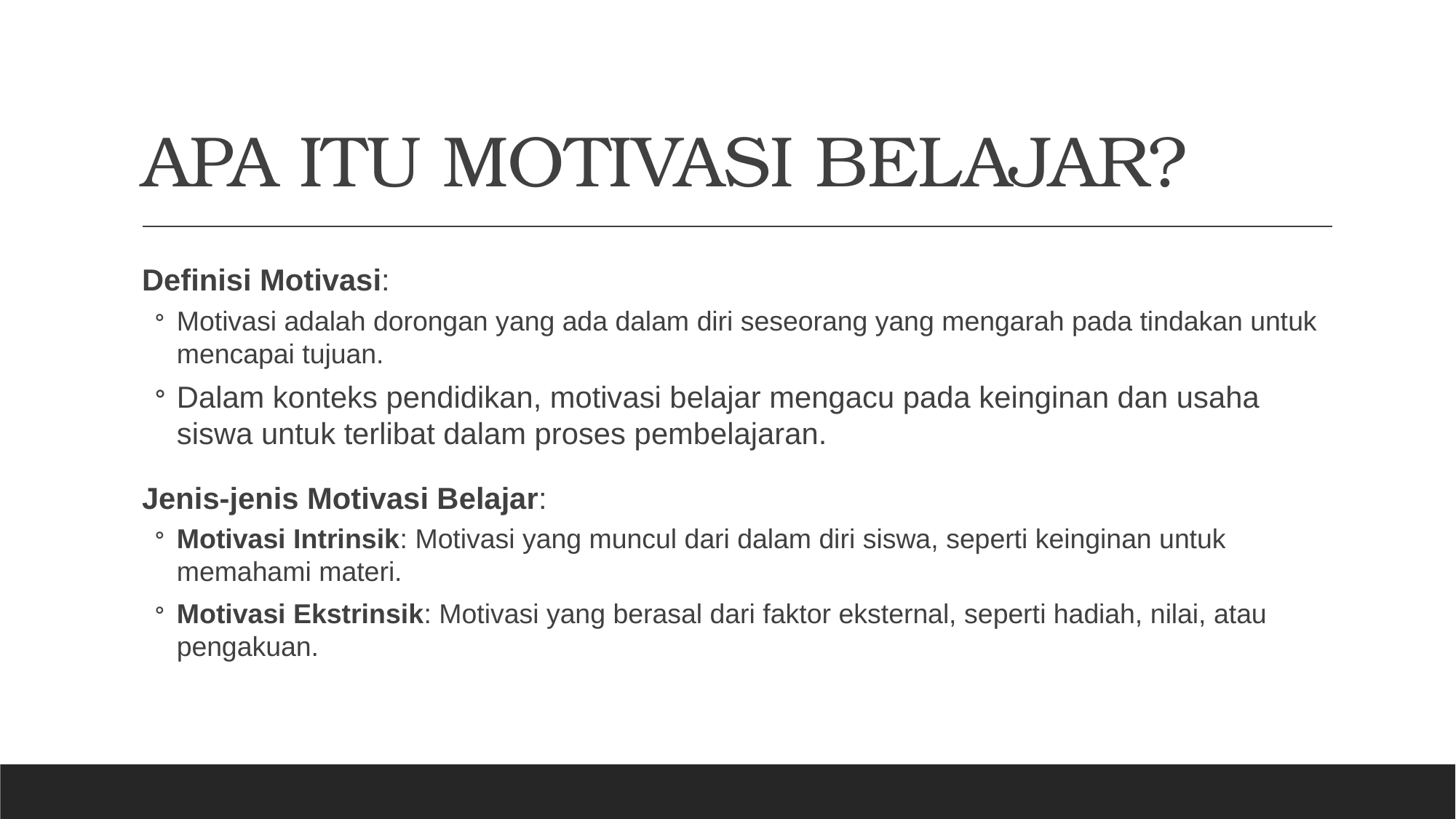

# APA ITU MOTIVASI BELAJAR?
Definisi Motivasi:
Motivasi adalah dorongan yang ada dalam diri seseorang yang mengarah pada tindakan untuk mencapai tujuan.
Dalam konteks pendidikan, motivasi belajar mengacu pada keinginan dan usaha siswa untuk terlibat dalam proses pembelajaran.
Jenis-jenis Motivasi Belajar:
Motivasi Intrinsik: Motivasi yang muncul dari dalam diri siswa, seperti keinginan untuk memahami materi.
Motivasi Ekstrinsik: Motivasi yang berasal dari faktor eksternal, seperti hadiah, nilai, atau pengakuan.